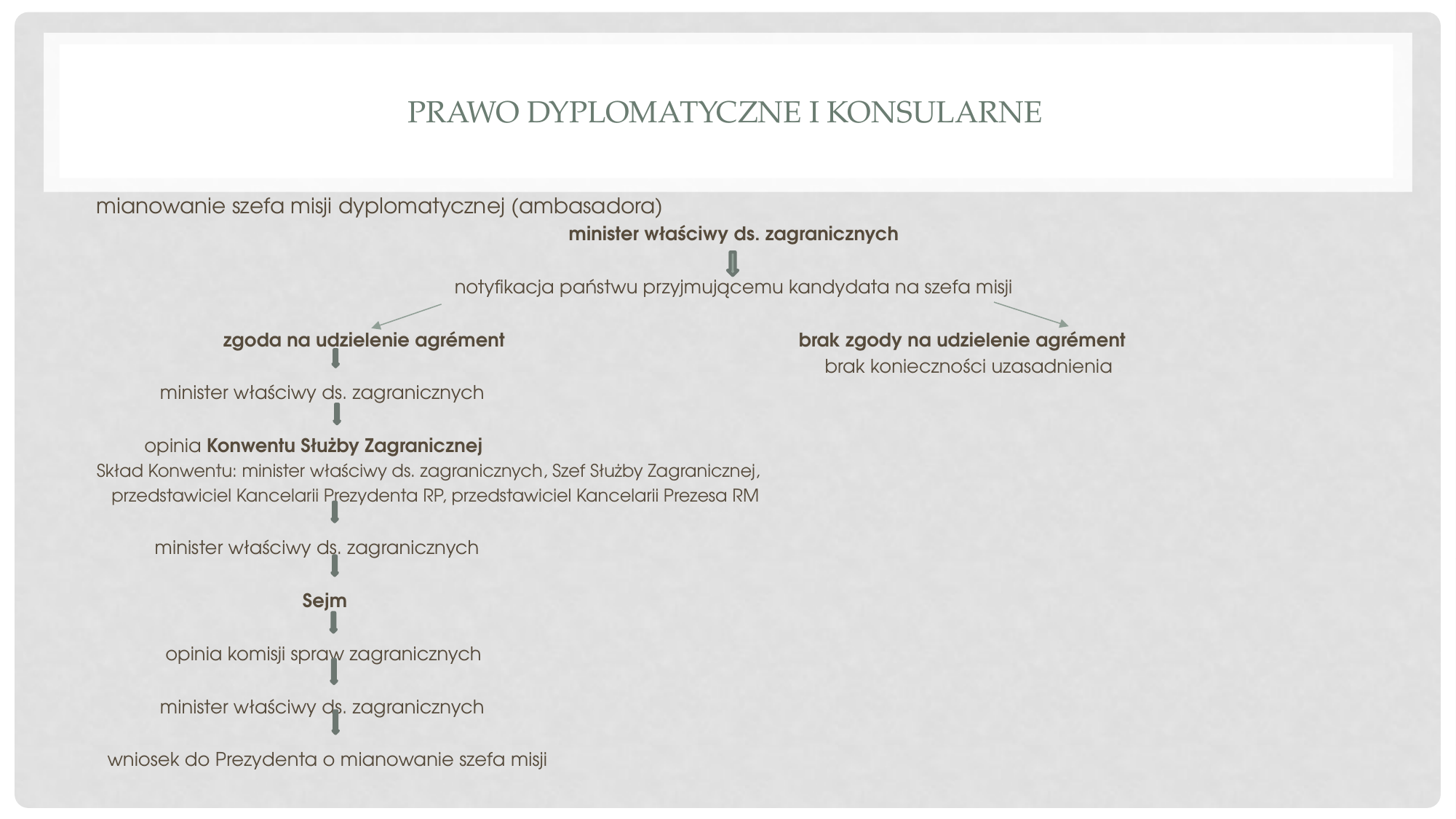

# Prawo dyplomatyczne i konsularne
mianowanie szefa misji dyplomatycznej (ambasadora)
minister właściwy ds. zagranicznych

notyfikacja państwu przyjmującemu kandydata na szefa misji

                        zgoda na udzielenie agrément                                                        brak zgody na udzielenie agrément
                                                                                                                                          brak konieczności uzasadnienia
            minister właściwy ds. zagranicznych

         opinia Konwentu Służby Zagranicznej
Skład Konwentu: minister właściwy ds. zagranicznych, Szef Służby Zagranicznej,
   przedstawiciel Kancelarii Prezydenta RP, przedstawiciel Kancelarii Prezesa RM

           minister właściwy ds. zagranicznych

                                       Sejm

             opinia komisji spraw zagranicznych

            minister właściwy ds. zagranicznych

  wniosek do Prezydenta o mianowanie szefa misji